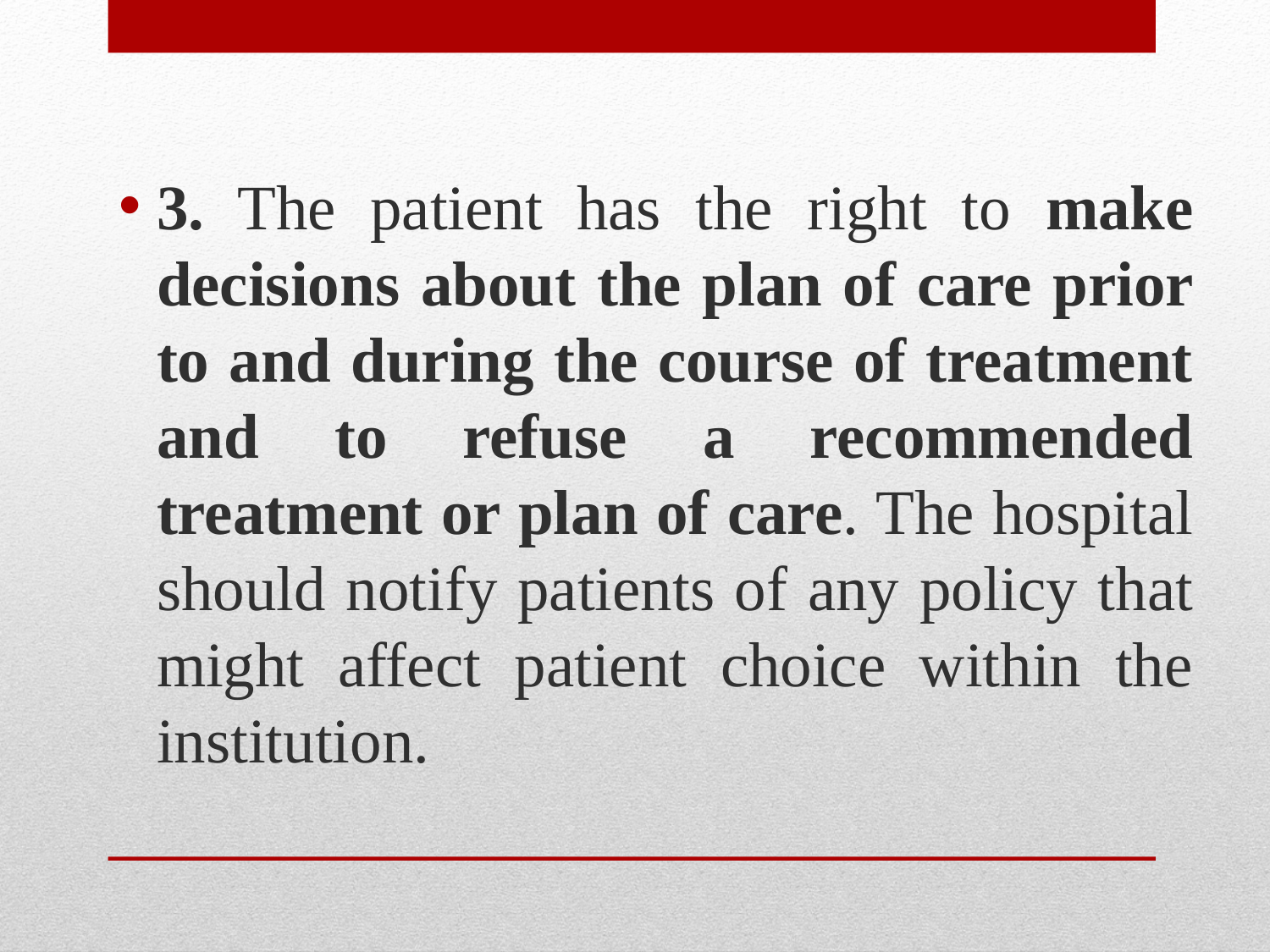

3. The patient has the right to make decisions about the plan of care prior to and during the course of treatment and to refuse a recommended treatment or plan of care. The hospital should notify patients of any policy that might affect patient choice within the institution.